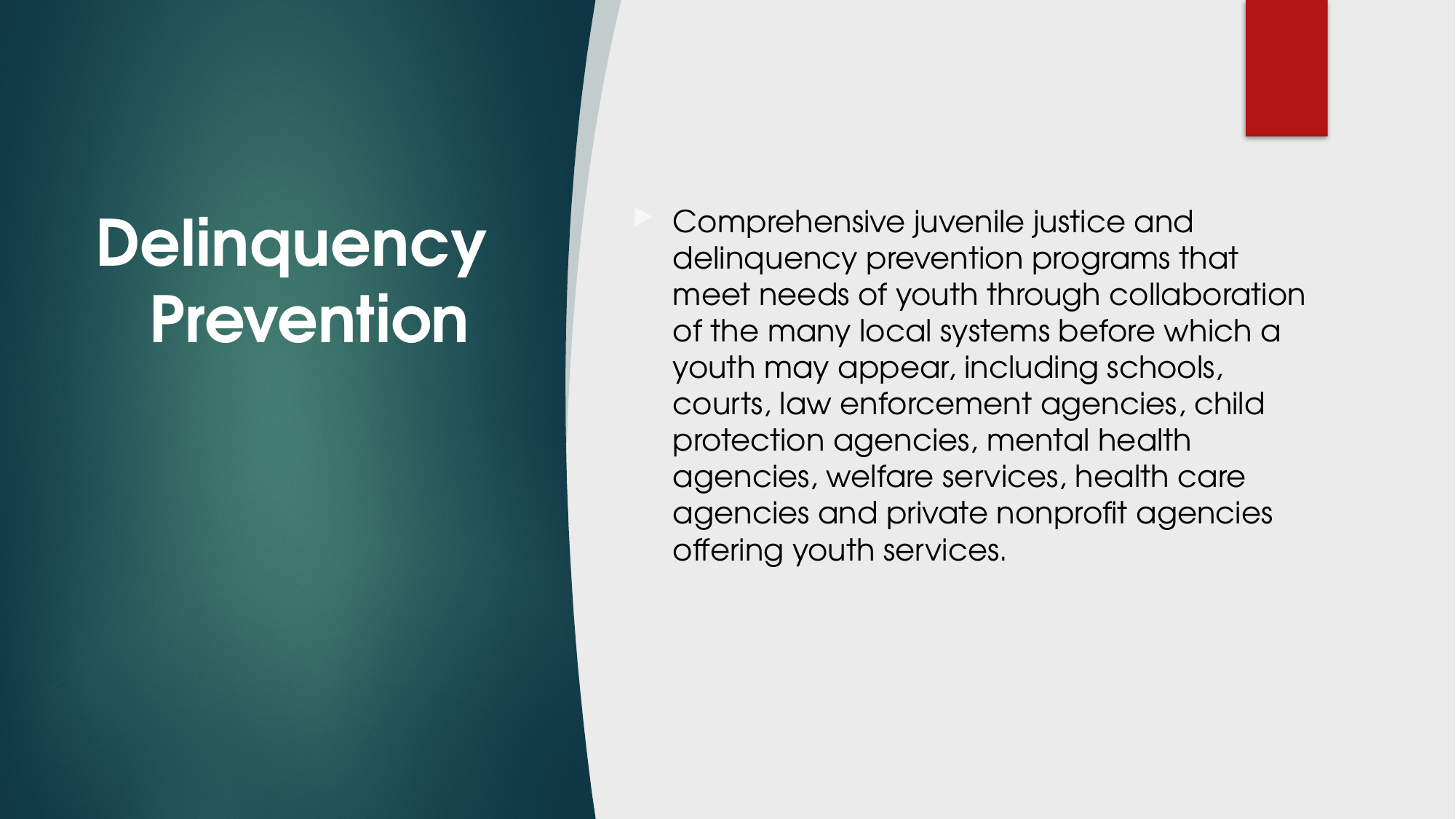

# Delinquency Prevention
Comprehensive juvenile justice and delinquency prevention programs that meet needs of youth through collaboration of the many local systems before which a youth may appear, including schools, courts, law enforcement agencies, child protection agencies, mental health agencies, welfare services, health care agencies and private nonprofit agencies offering youth services.